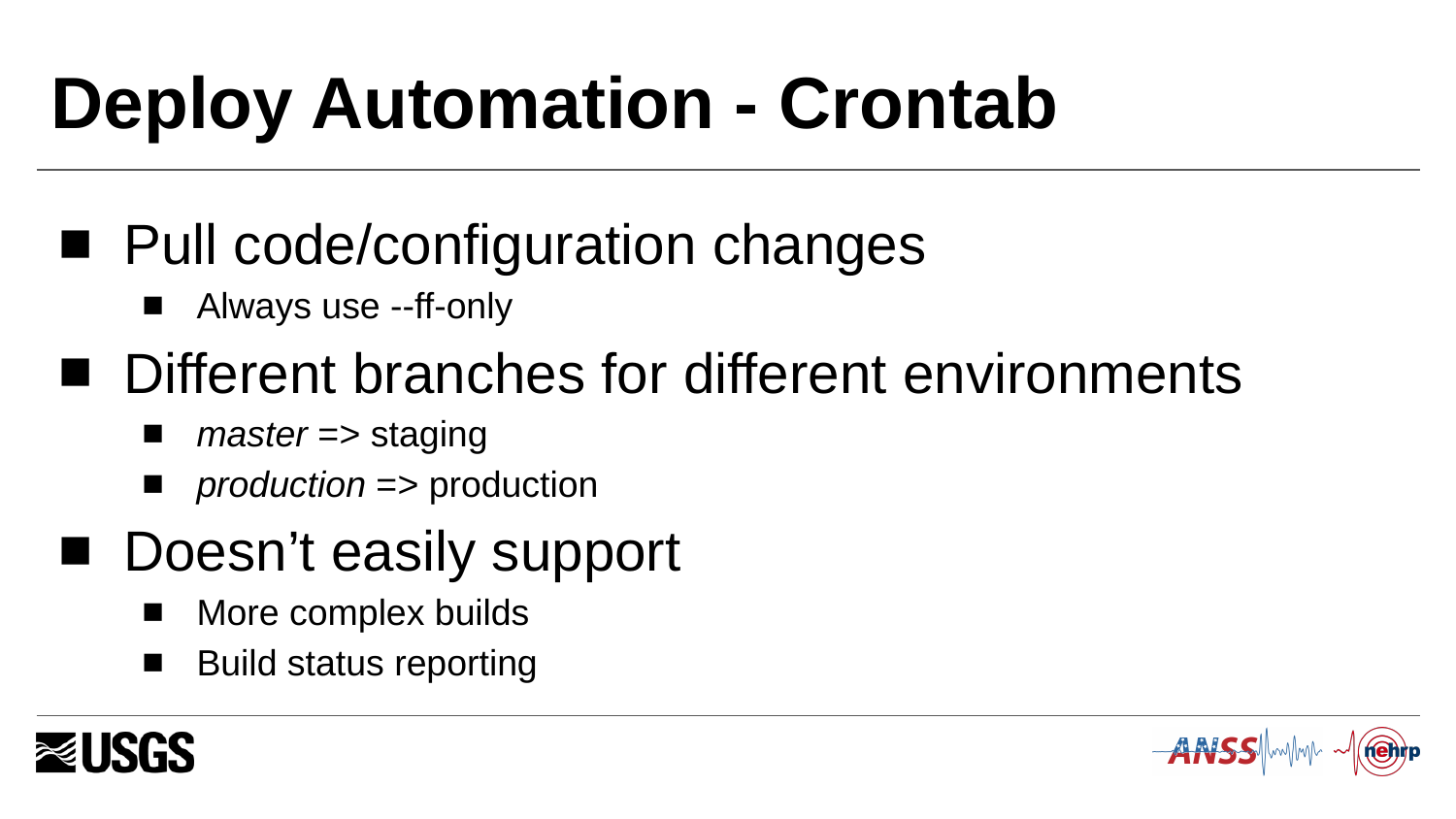

# Deploy Automation - Crontab
Pull code/configuration changes
Always use --ff-only
Different branches for different environments
master => staging
production => production
Doesn’t easily support
More complex builds
Build status reporting